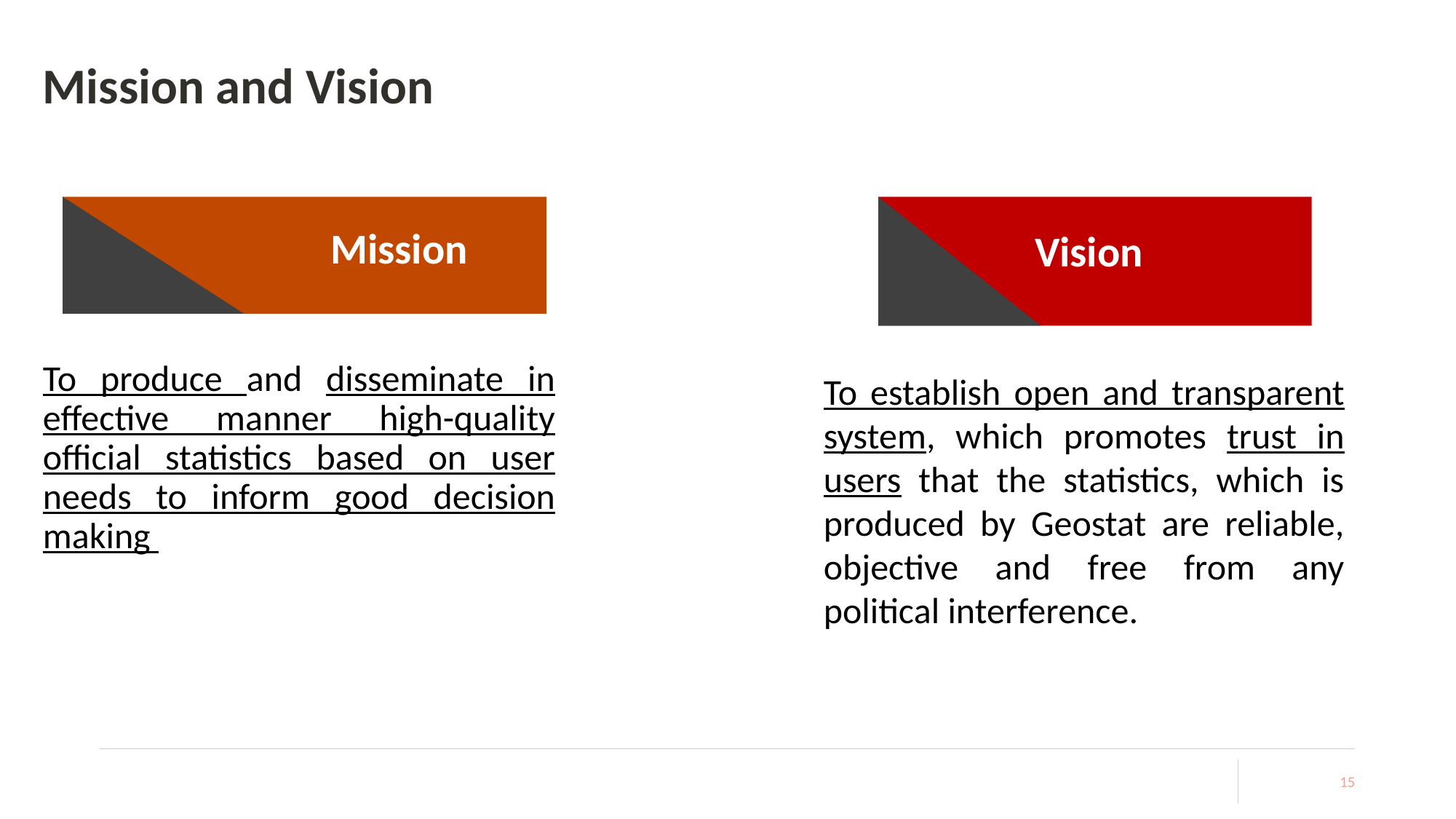

# Mission and Vision

Mission

Vision
To produce and disseminate in effective manner high-quality official statistics based on user needs to inform good decision making

To establish open and transparent system, which promotes trust in users that the statistics, which is produced by Geostat are reliable, objective and free from any political interference.
15